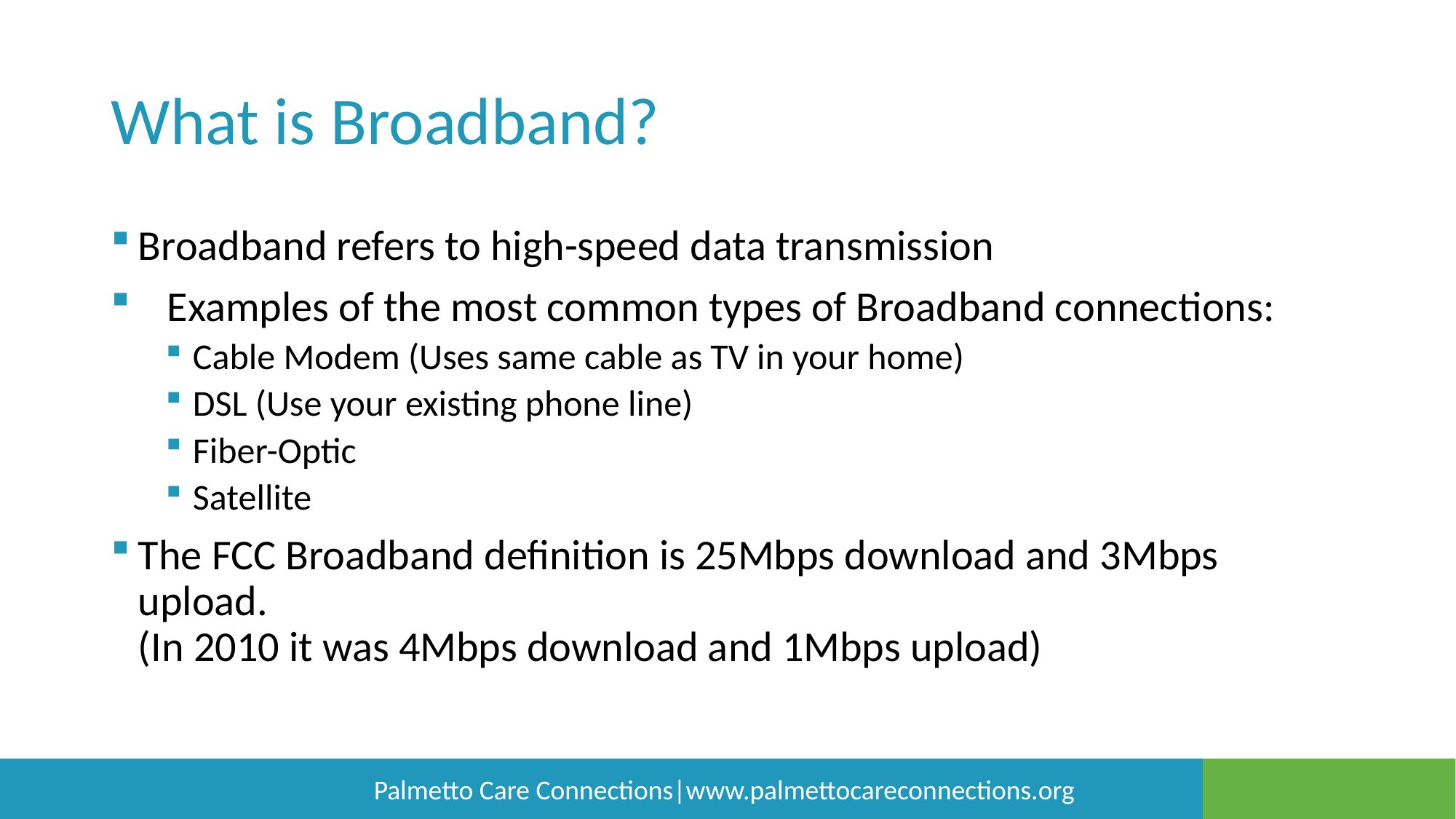

# What is Broadband?
Broadband refers to high-speed data transmission
   Examples of the most common types of Broadband connections:
Cable Modem (Uses same cable as TV in your home)
DSL (Use your existing phone line)
Fiber-Optic
Satellite
The FCC Broadband definition is 25Mbps download and 3Mbps upload.
(In 2010 it was 4Mbps download and 1Mbps upload)